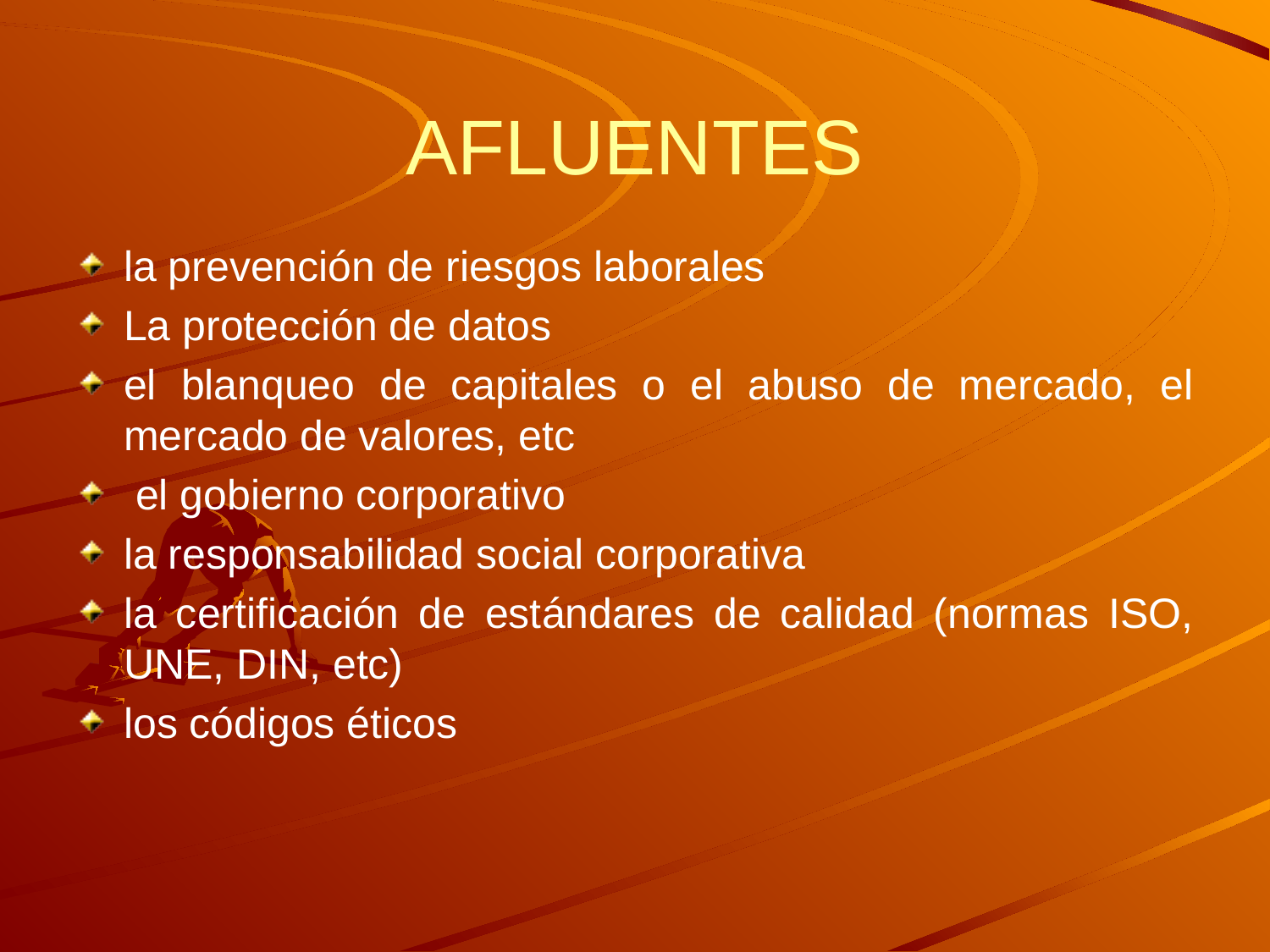

# AFLUENTES

la prevención de riesgos laborales
La protección de datos
el blanqueo de capitales o el abuso de mercado, el mercado de valores, etc
 el gobierno corporativo
la responsabilidad social corporativa
la certificación de estándares de calidad (normas ISO, UNE, DIN, etc)
los códigos éticos